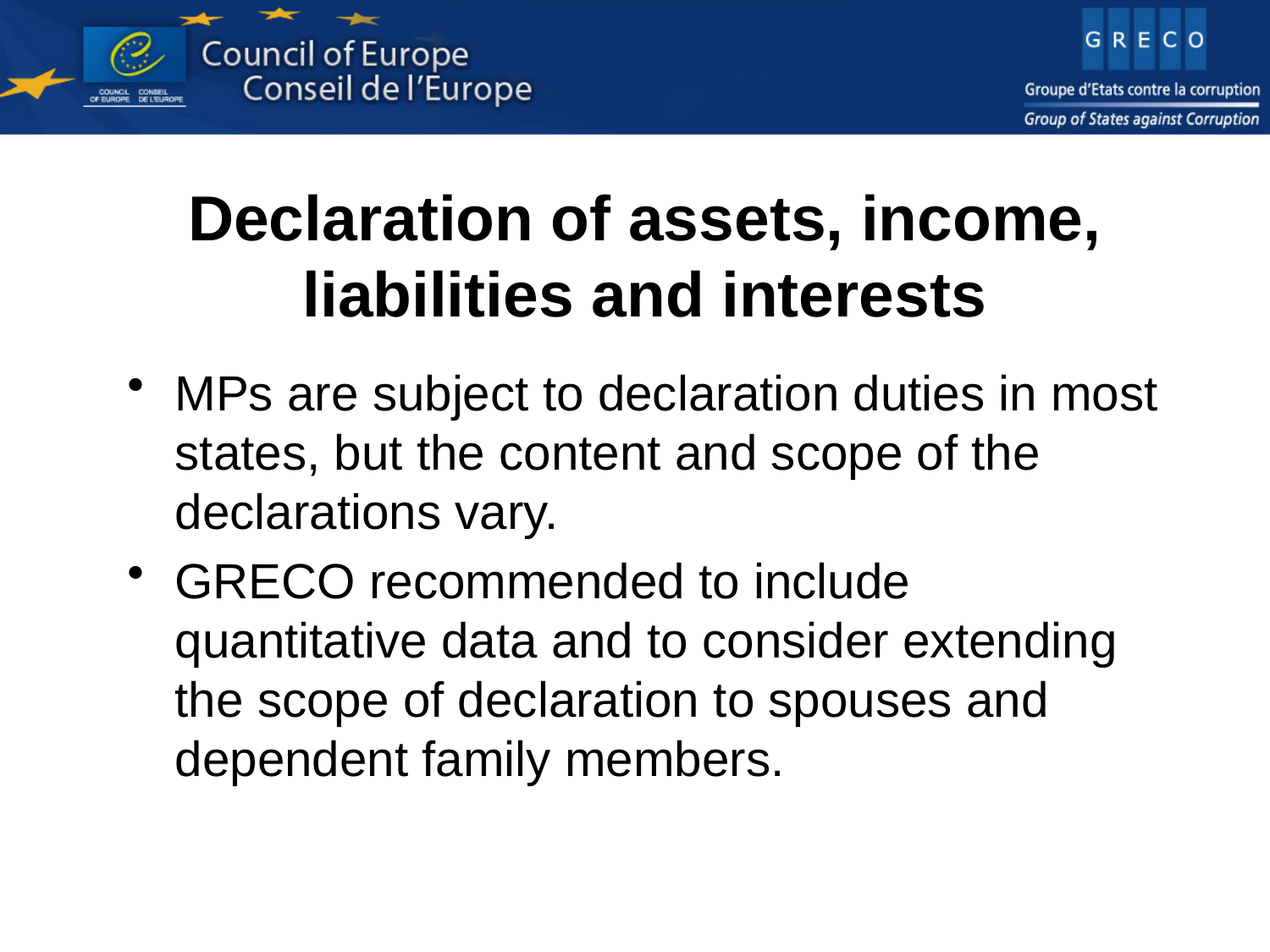

# Declaration of assets, income, liabilities and interests

MPs are subject to declaration duties in most states, but the content and scope of the declarations vary.
GRECO recommended to include quantitative data and to consider extending the scope of declaration to spouses and dependent family members.